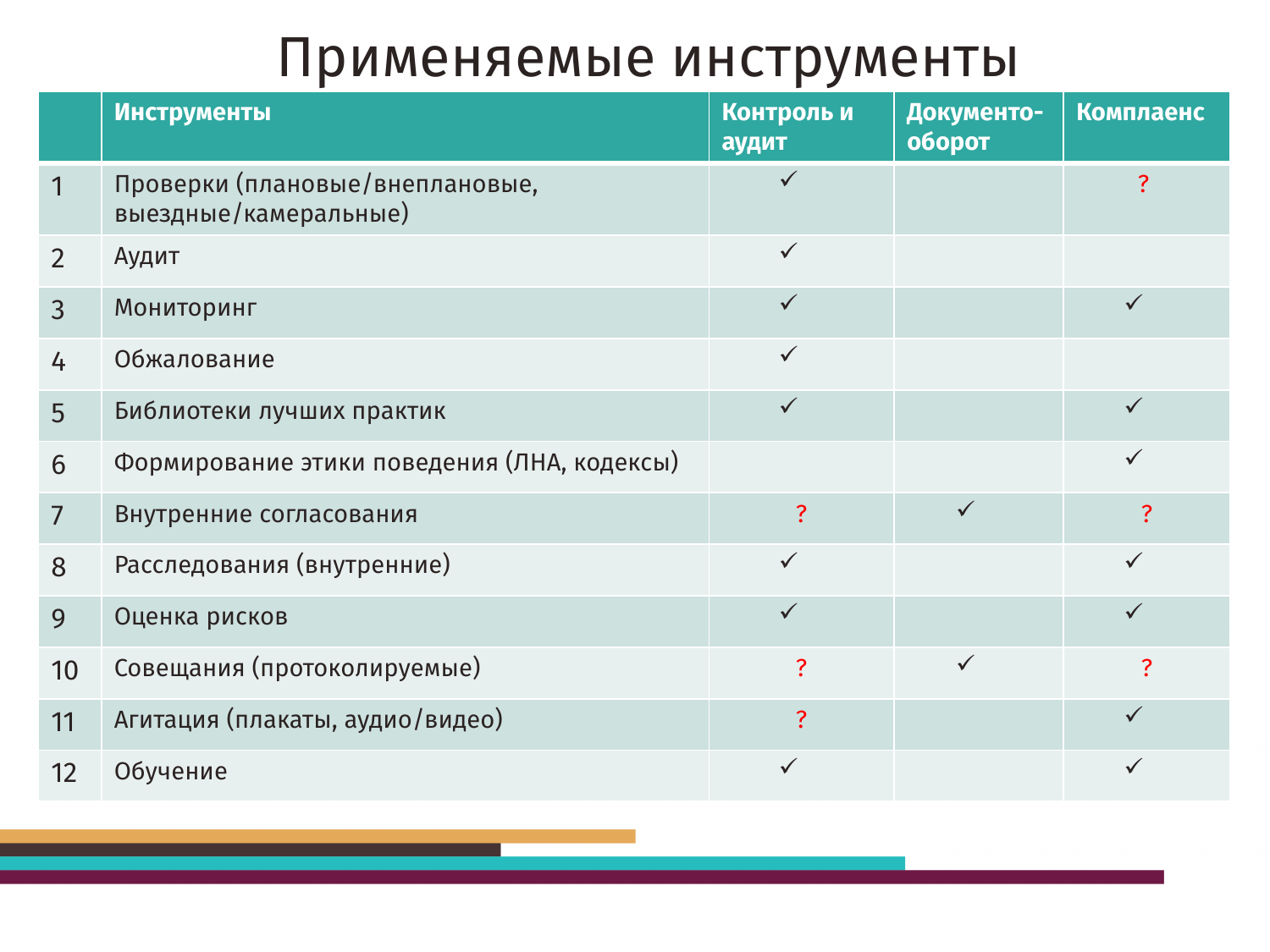

# Применяемые инструменты
|  | Инструменты | Контроль и аудит | Документо-оборот | Комплаенс |
| --- | --- | --- | --- | --- |
| 1 | Проверки (плановые/внеплановые, выездные/камеральные) |  |  | ? |
| 2 | Аудит |  |  |  |
| 3 | Мониторинг |  |  |  |
| 4 | Обжалование |  |  |  |
| 5 | Библиотеки лучших практик |  |  |  |
| 6 | Формирование этики поведения (ЛНА, кодексы) |  |  |  |
| 7 | Внутренние согласования | ? |  | ? |
| 8 | Расследования (внутренние) |  |  |  |
| 9 | Оценка рисков |  |  |  |
| 10 | Совещания (протоколируемые) | ? |  | ? |
| 11 | Агитация (плакаты, аудио/видео) | ? |  |  |
| 12 | Обучение |  |  |  |